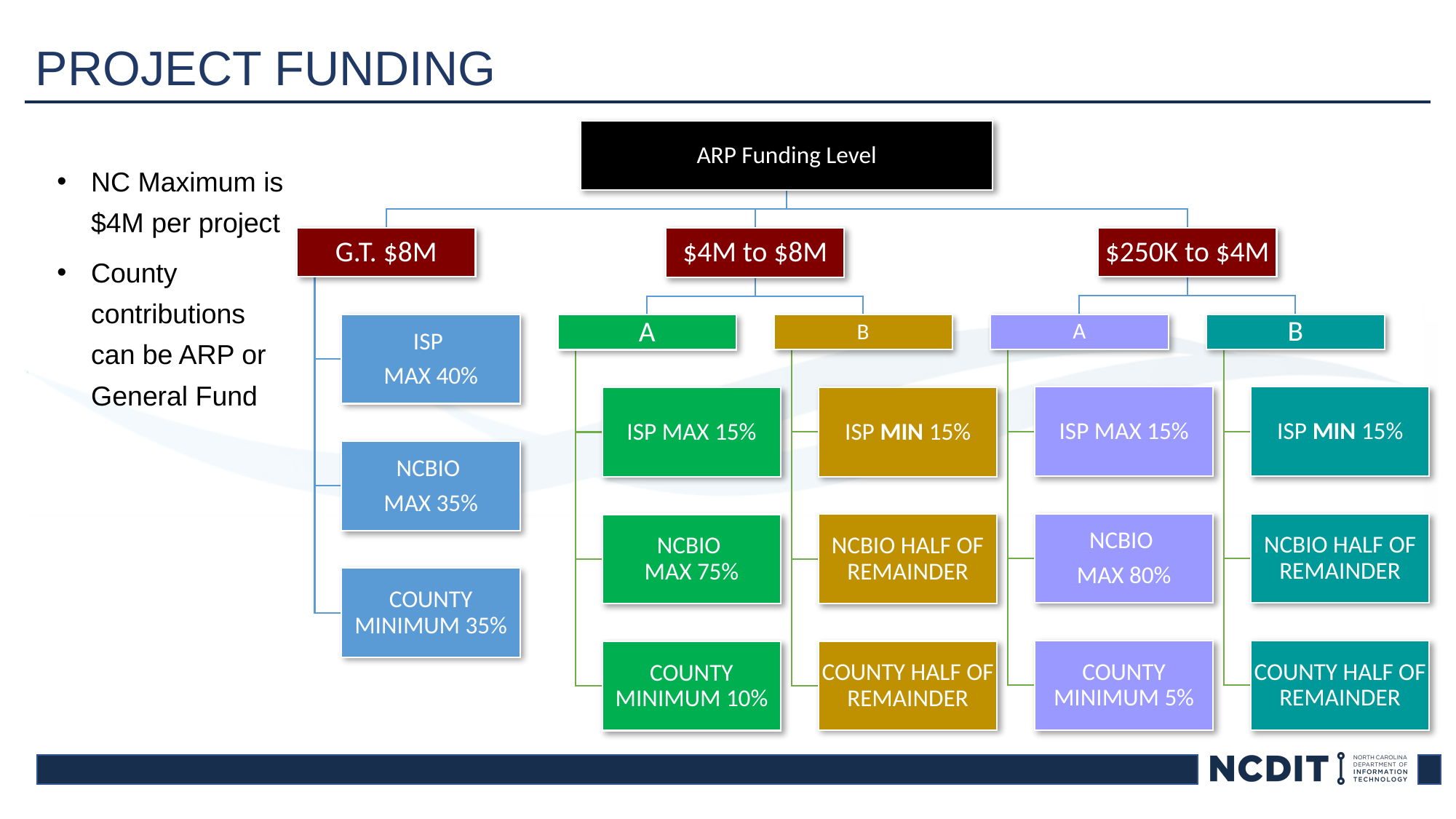

Project FUNDING
ARP Funding Level
G.T. $8M
ISP
MAX 40%
NCBIO
MAX 35%
COUNTY MINIMUM 35%
$4M to $8M
A
ISP MAX 15%
NCBIO
MAX 75%
COUNTY MINIMUM 10%
B
ISP MIN 15%
NCBIO HALF OF REMAINDER
COUNTY HALF OF REMAINDER
$250K to $4M
A
ISP MAX 15%
NCBIO
MAX 80%
COUNTY MINIMUM 5%
B
ISP MIN 15%
NCBIO HALF OF REMAINDER
COUNTY HALF OF REMAINDER
NC Maximum is $4M per project
County contributions can be ARP or General Fund